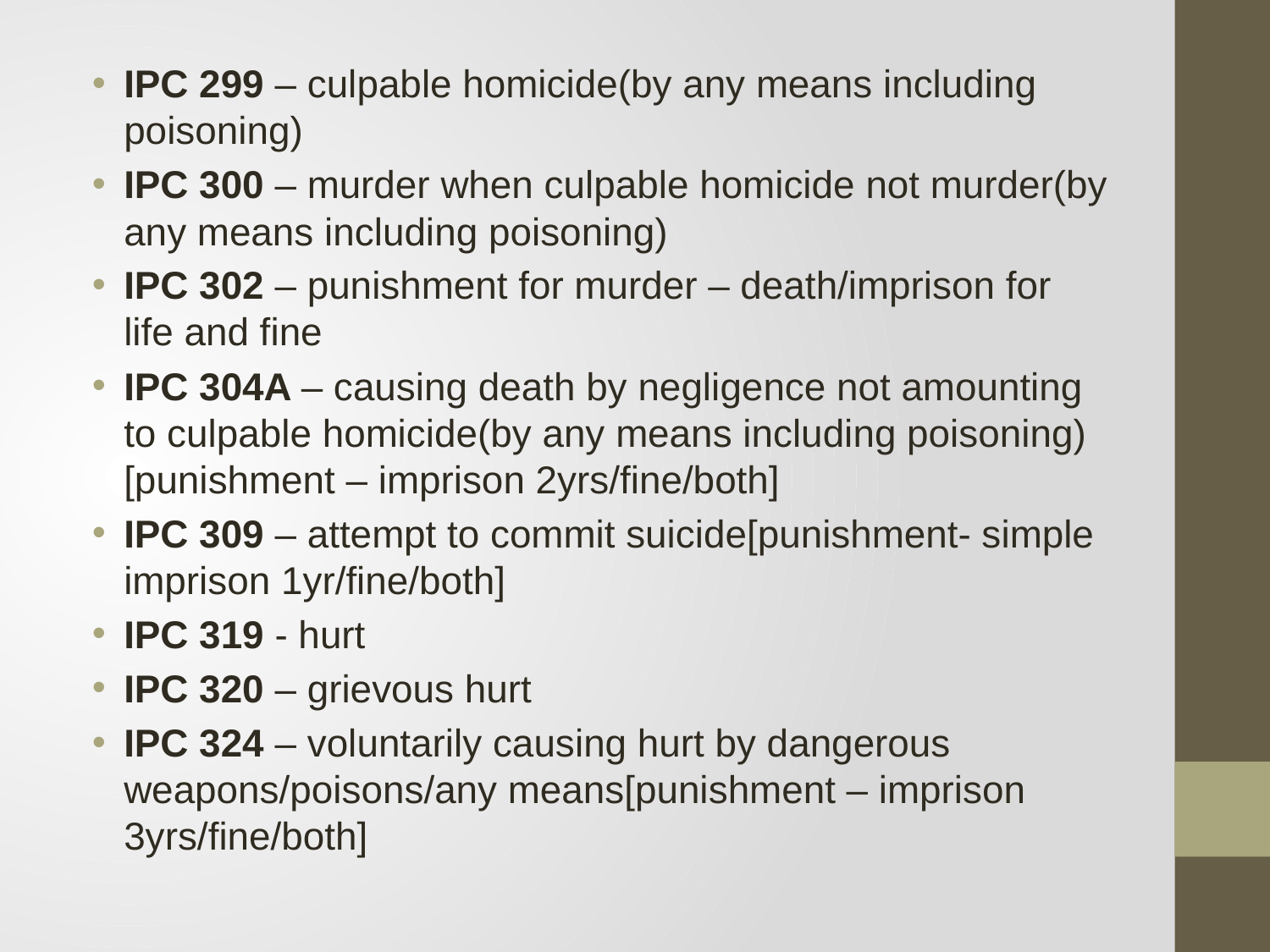

IPC 299 – culpable homicide(by any means including poisoning)
IPC 300 – murder when culpable homicide not murder(by any means including poisoning)
IPC 302 – punishment for murder – death/imprison for life and fine
IPC 304A – causing death by negligence not amounting to culpable homicide(by any means including poisoning) [punishment – imprison 2yrs/fine/both]
IPC 309 – attempt to commit suicide[punishment- simple imprison 1yr/fine/both]
IPC 319 - hurt
IPC 320 – grievous hurt
IPC 324 – voluntarily causing hurt by dangerous weapons/poisons/any means[punishment – imprison 3yrs/fine/both]